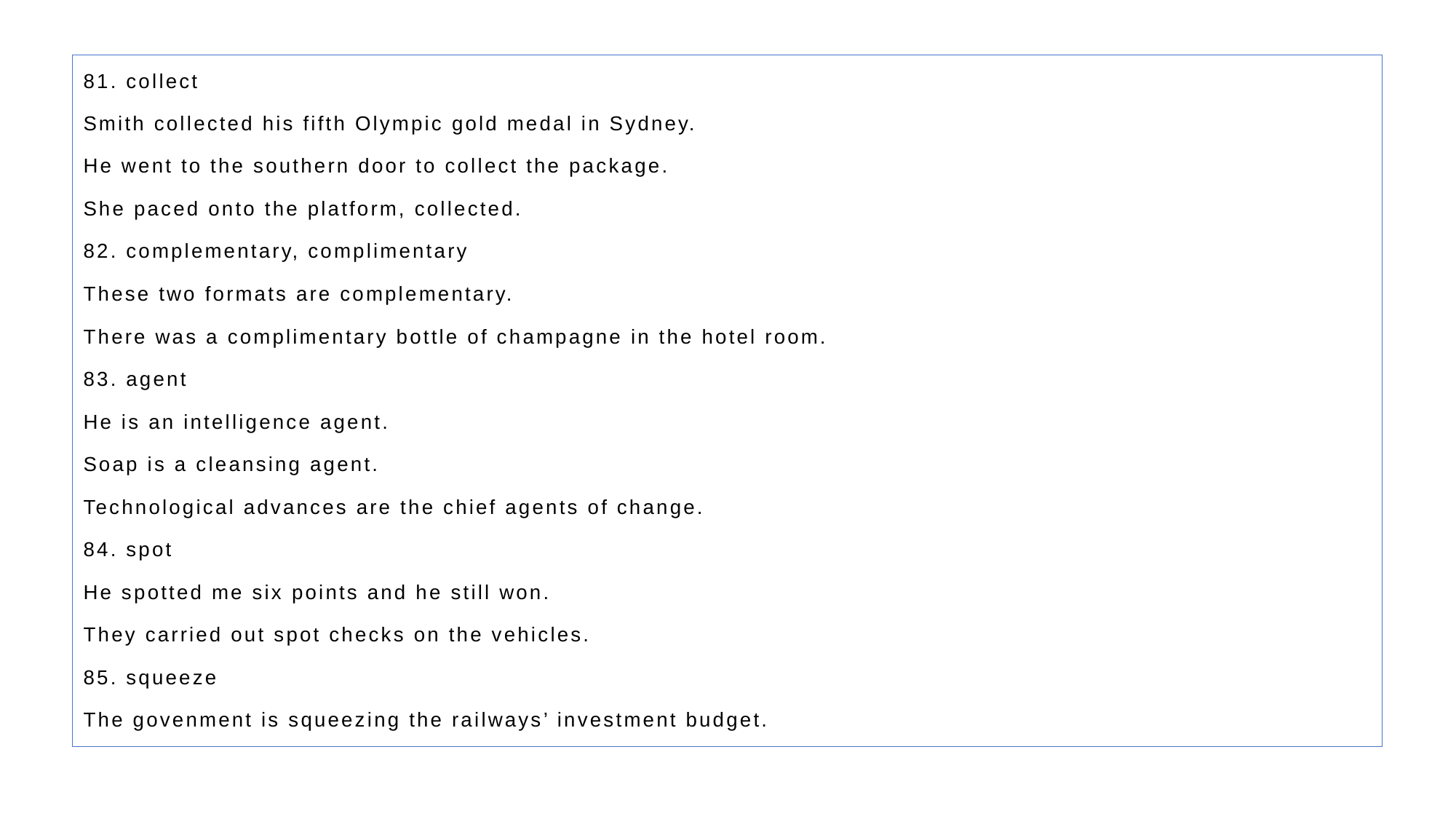

81. collect
Smith collected his fifth Olympic gold medal in Sydney.
He went to the southern door to collect the package.
She paced onto the platform, collected.
82. complementary, complimentary
These two formats are complementary.
There was a complimentary bottle of champagne in the hotel room.
83. agent
He is an intelligence agent.
Soap is a cleansing agent.
Technological advances are the chief agents of change.
84. spot
He spotted me six points and he still won.
They carried out spot checks on the vehicles.
85. squeeze
The govenment is squeezing the railways’ investment budget.